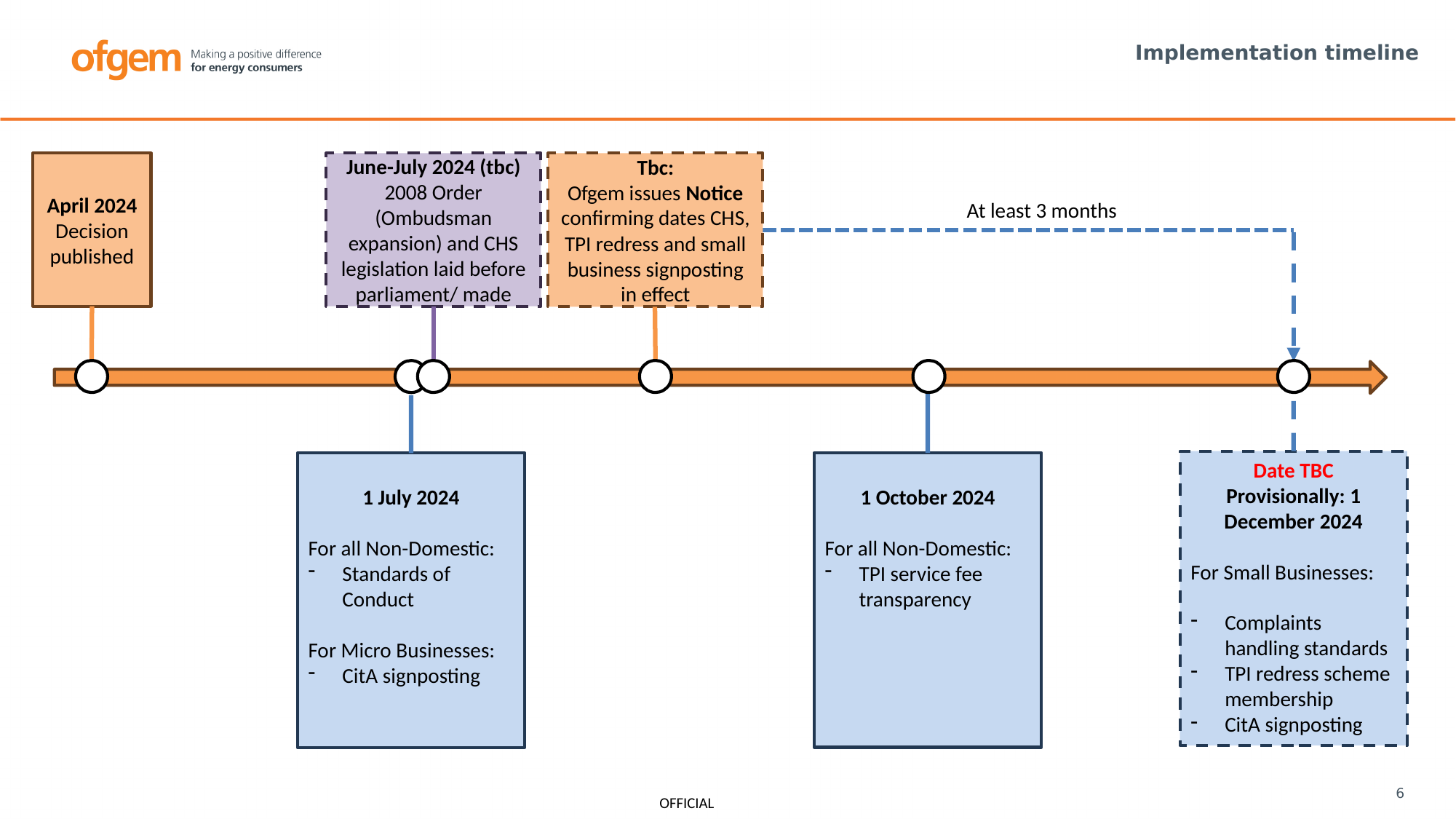

# Implementation timeline
April 2024
Decision published
June-July 2024 (tbc)
2008 Order (Ombudsman expansion) and CHS legislation laid before parliament/ made
Tbc:
Ofgem issues Notice confirming dates CHS, TPI redress and small business signposting in effect
At least 3 months

Date TBC
Provisionally: 1 December 2024

For Small Businesses:

Complaints handling standards
TPI redress scheme membership
CitA signposting

1 October 2024

For all Non-Domestic:
TPI service fee transparency

1 July 2024

For all Non-Domestic:
Standards of Conduct

For Micro Businesses:
CitA signposting

6